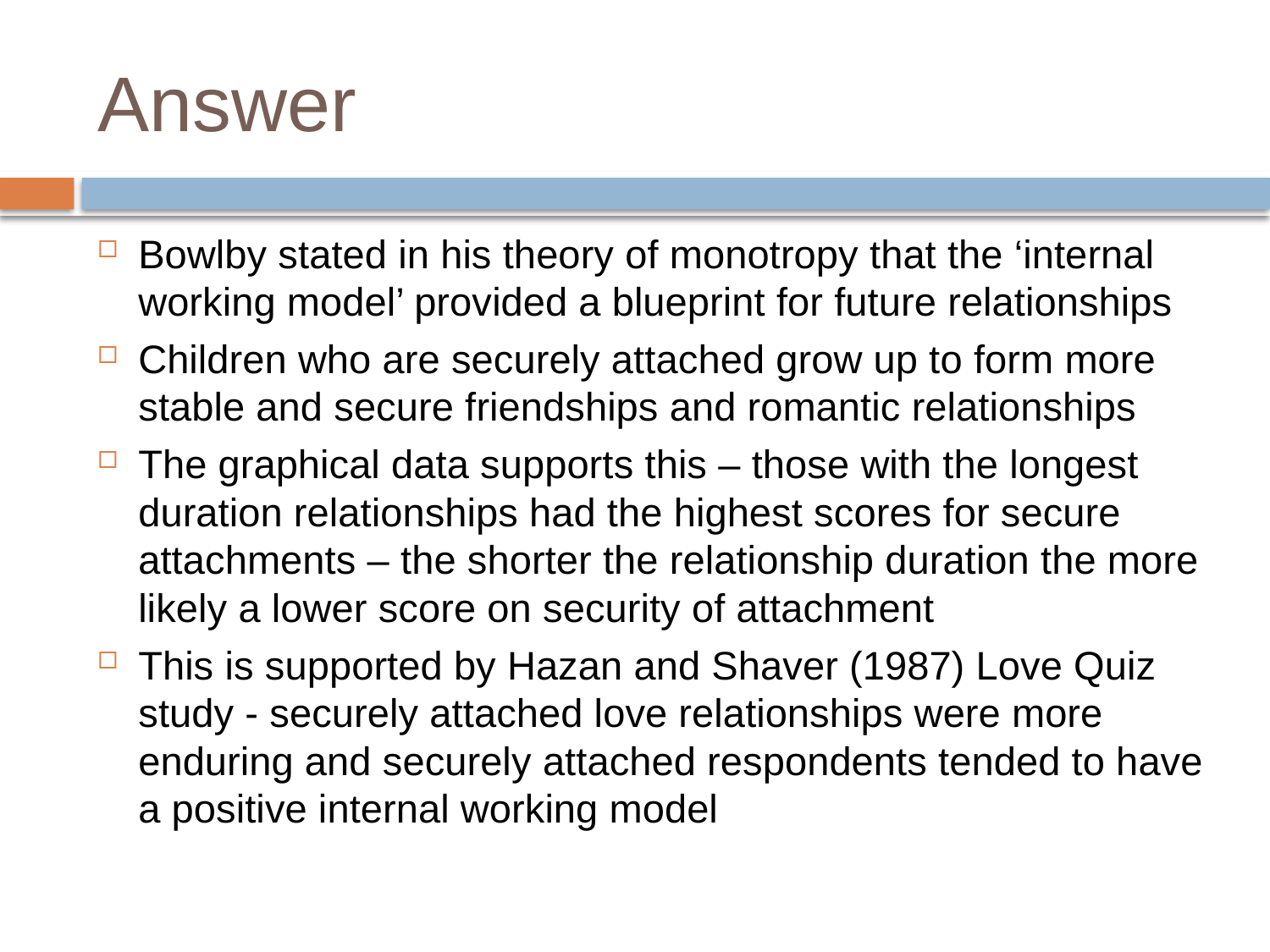

# Answer
Bowlby stated in his theory of monotropy that the ‘internal working model’ provided a blueprint for future relationships
Children who are securely attached grow up to form more stable and secure friendships and romantic relationships
The graphical data supports this – those with the longest duration relationships had the highest scores for secure attachments – the shorter the relationship duration the more likely a lower score on security of attachment
This is supported by Hazan and Shaver (1987) Love Quiz study - securely attached love relationships were more enduring and securely attached respondents tended to have a positive internal working model